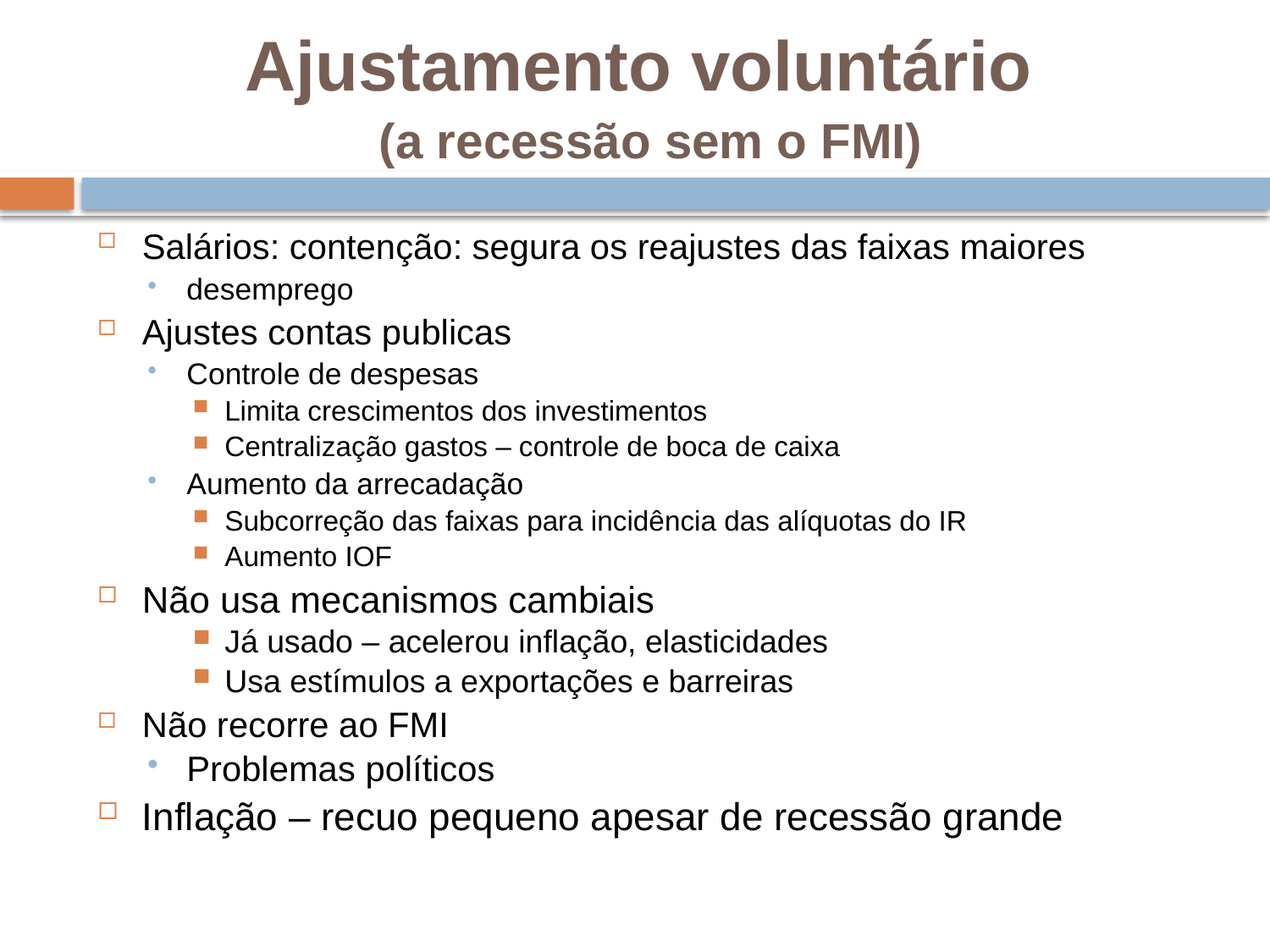

# Ajustamento voluntário (a recessão sem o FMI)
Salários: contenção: segura os reajustes das faixas maiores
desemprego
Ajustes contas publicas
Controle de despesas
Limita crescimentos dos investimentos
Centralização gastos – controle de boca de caixa
Aumento da arrecadação
Subcorreção das faixas para incidência das alíquotas do IR
Aumento IOF
Não usa mecanismos cambiais
Já usado – acelerou inflação, elasticidades
Usa estímulos a exportações e barreiras
Não recorre ao FMI
Problemas políticos
Inflação – recuo pequeno apesar de recessão grande